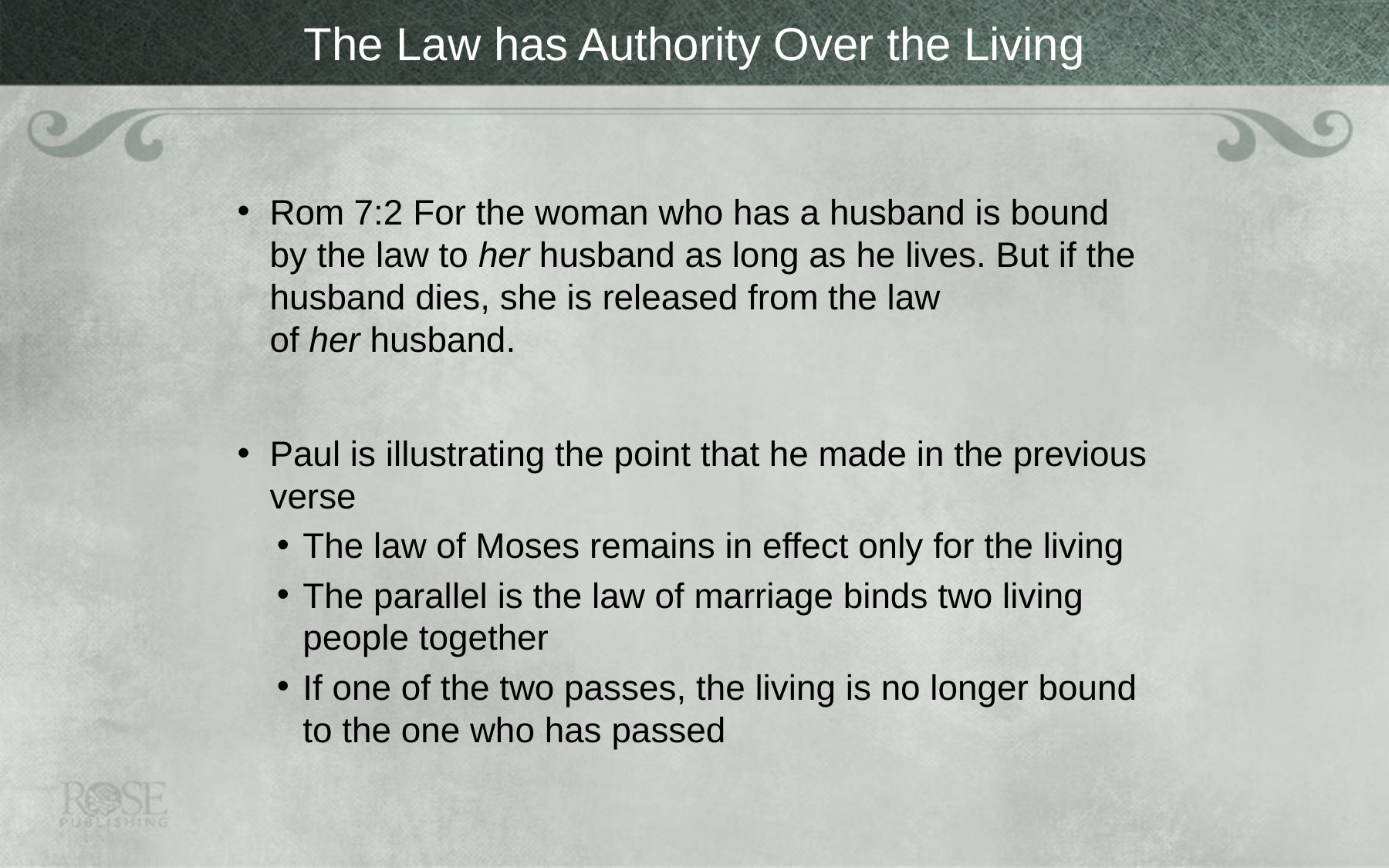

# The Law has Authority Over the Living
Rom 7:2 For the woman who has a husband is bound by the law to her husband as long as he lives. But if the husband dies, she is released from the law of her husband.

Paul is illustrating the point that he made in the previous verse
The law of Moses remains in effect only for the living
The parallel is the law of marriage binds two living people together
If one of the two passes, the living is no longer bound to the one who has passed